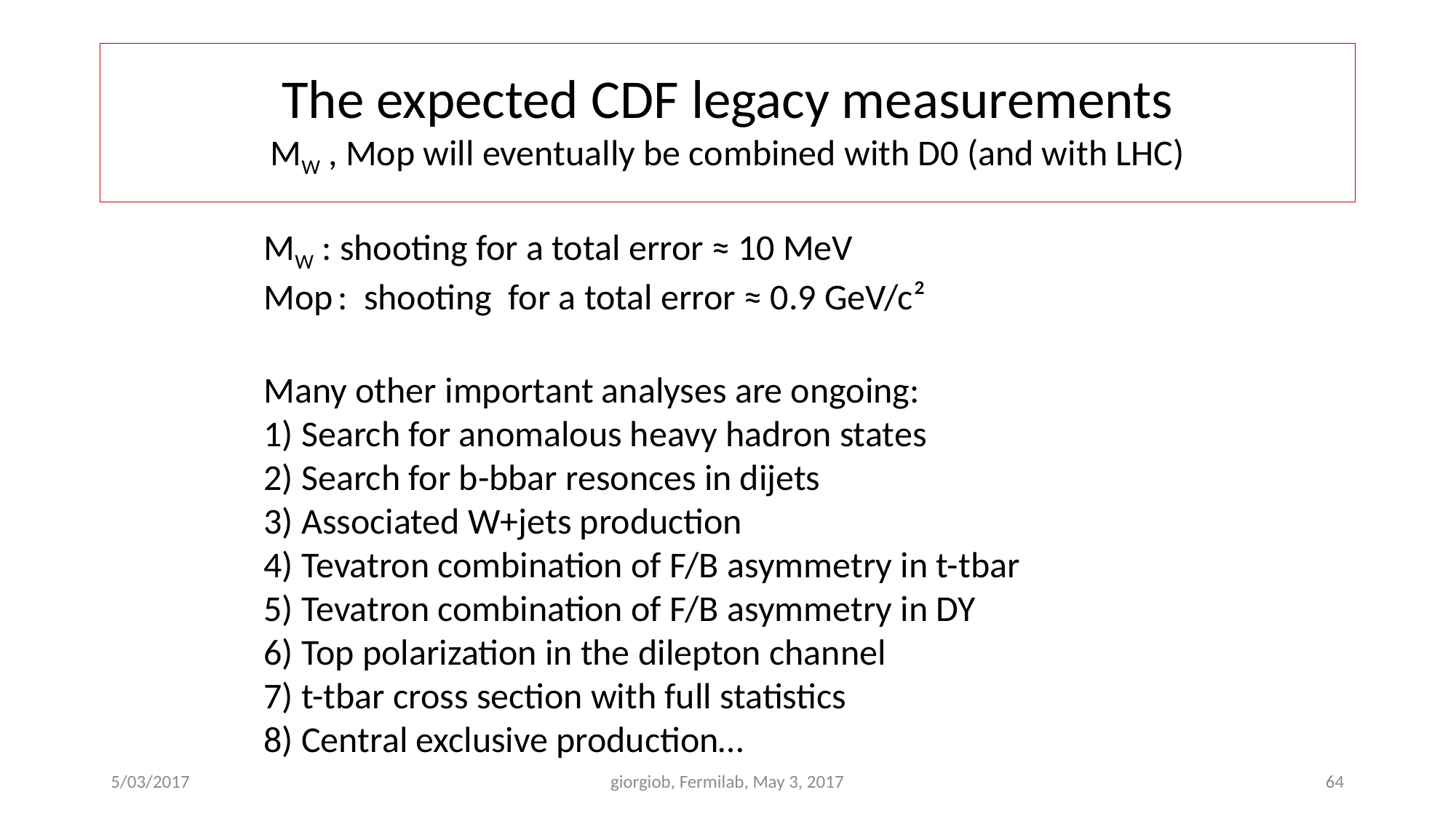

# The expected CDF legacy measurements MW , Mop will eventually be combined with D0 (and with LHC)
MW : shooting for a total error ≈ 10 MeV
Mop :  shooting  for a total error ≈ 0.9 GeV/c²

Many other important analyses are ongoing:
1) Search for anomalous heavy hadron states
2) Search for b-bbar resonces in dijets
3) Associated W+jets production
4) Tevatron combination of F/B asymmetry in t-tbar
5) Tevatron combination of F/B asymmetry in DY
6) Top polarization in the dilepton channel
7) t-tbar cross section with full statistics
8) Central exclusive production…
5/03/2017
giorgiob, Fermilab, May 3, 2017
64